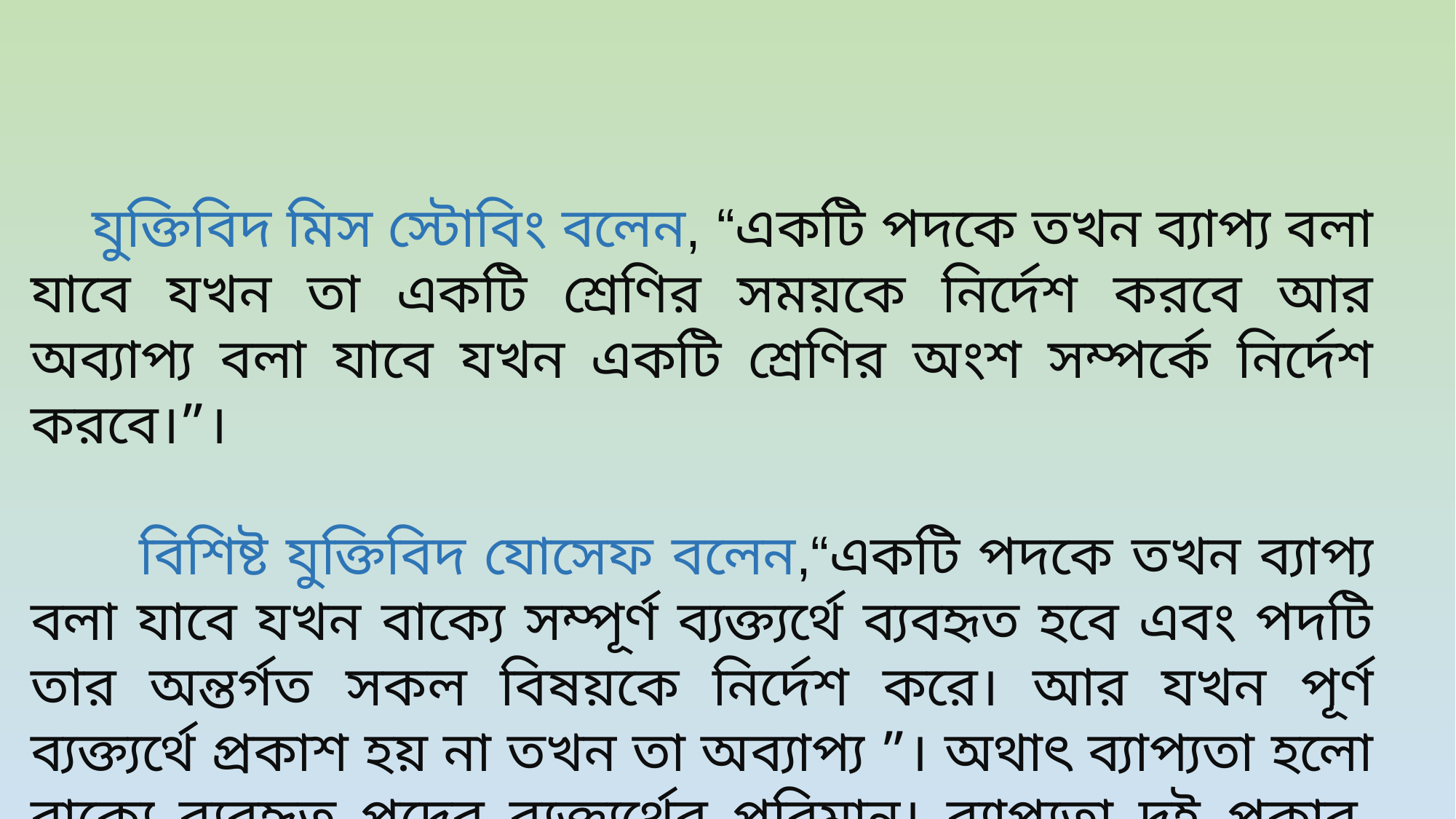

যুক্তিবিদ মিস স্টোবিং বলেন, “একটি পদকে তখন ব্যাপ্য বলা যাবে যখন তা একটি শ্রেণির সময়কে নির্দেশ করবে আর অব্যাপ্য বলা যাবে যখন একটি শ্রেণির অংশ সম্পর্কে নির্দেশ করবে।”।

      বিশিষ্ট যুক্তিবিদ যোসেফ বলেন,“একটি পদকে তখন ব্যাপ্য বলা যাবে যখন বাক্যে সম্পূর্ণ ব্যক্ত্যর্থে ব্যবহৃত হবে এবং পদটি তার অন্তর্গত সকল বিষয়কে নির্দেশ করে। আর যখন পূর্ণ ব্যক্ত্যর্থে প্রকাশ হয় না তখন তা অব্যাপ্য ”। অথাৎ ব্যাপ্যতা হলো বাক্যে ব্যবহৃত পদের ব্যক্ত্যর্থের পরিমান। ব্যাপ্যতা দুই প্রকার, ক) পূর্ণ ব্যাপ্য বা ব্যাপ্য পদ, খ) অপূর্ণ ব্যাপ্য বা অব্যাপ্য পদ।